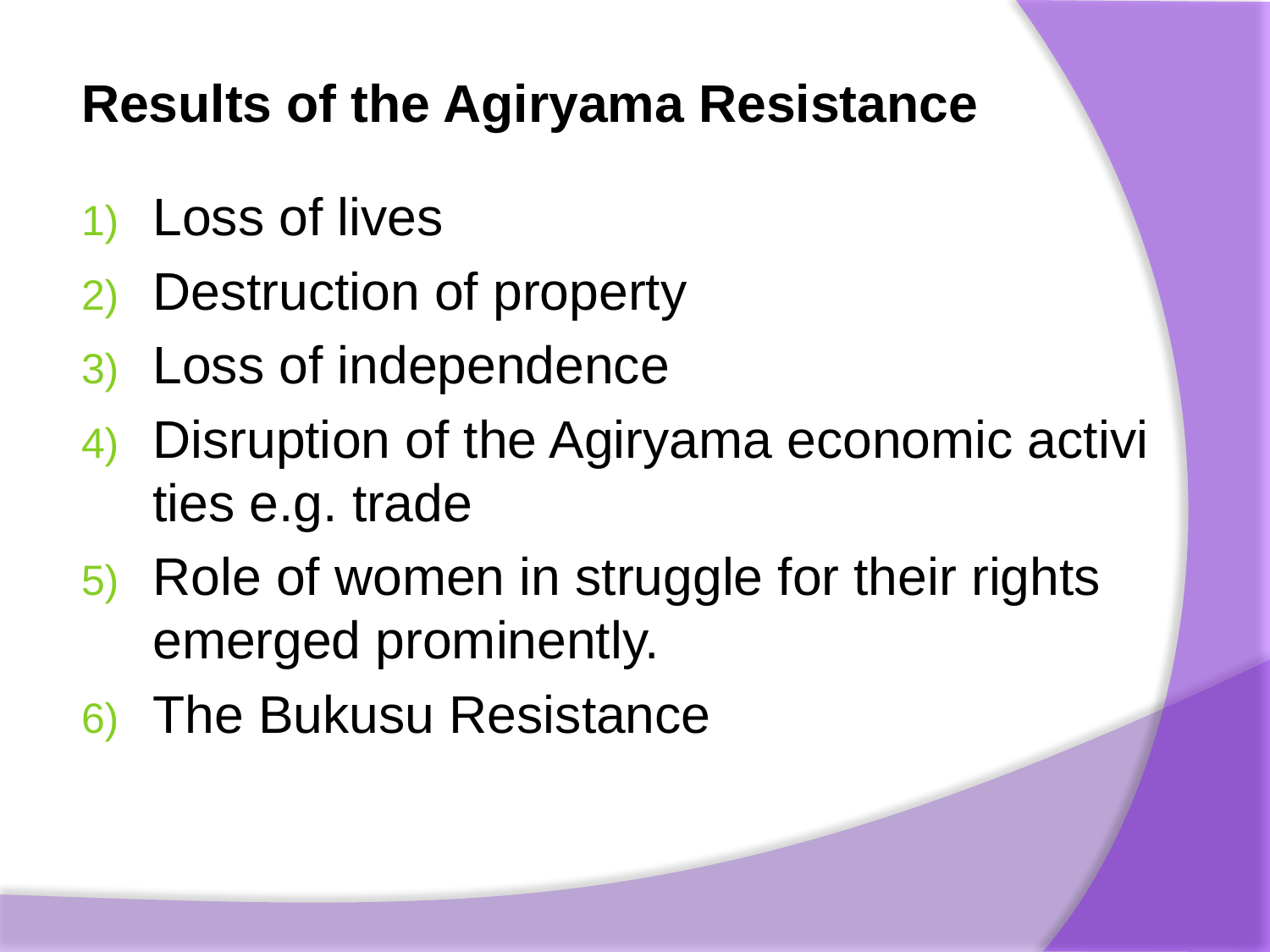

Results of the Agiryama Resistance

Loss of lives
Destruction of property
Loss of independence
Disruption of the Agiryama economic activi­ties e.g. trade
Role of women in struggle for their rights emerged prominently.
The Bukusu Resistance